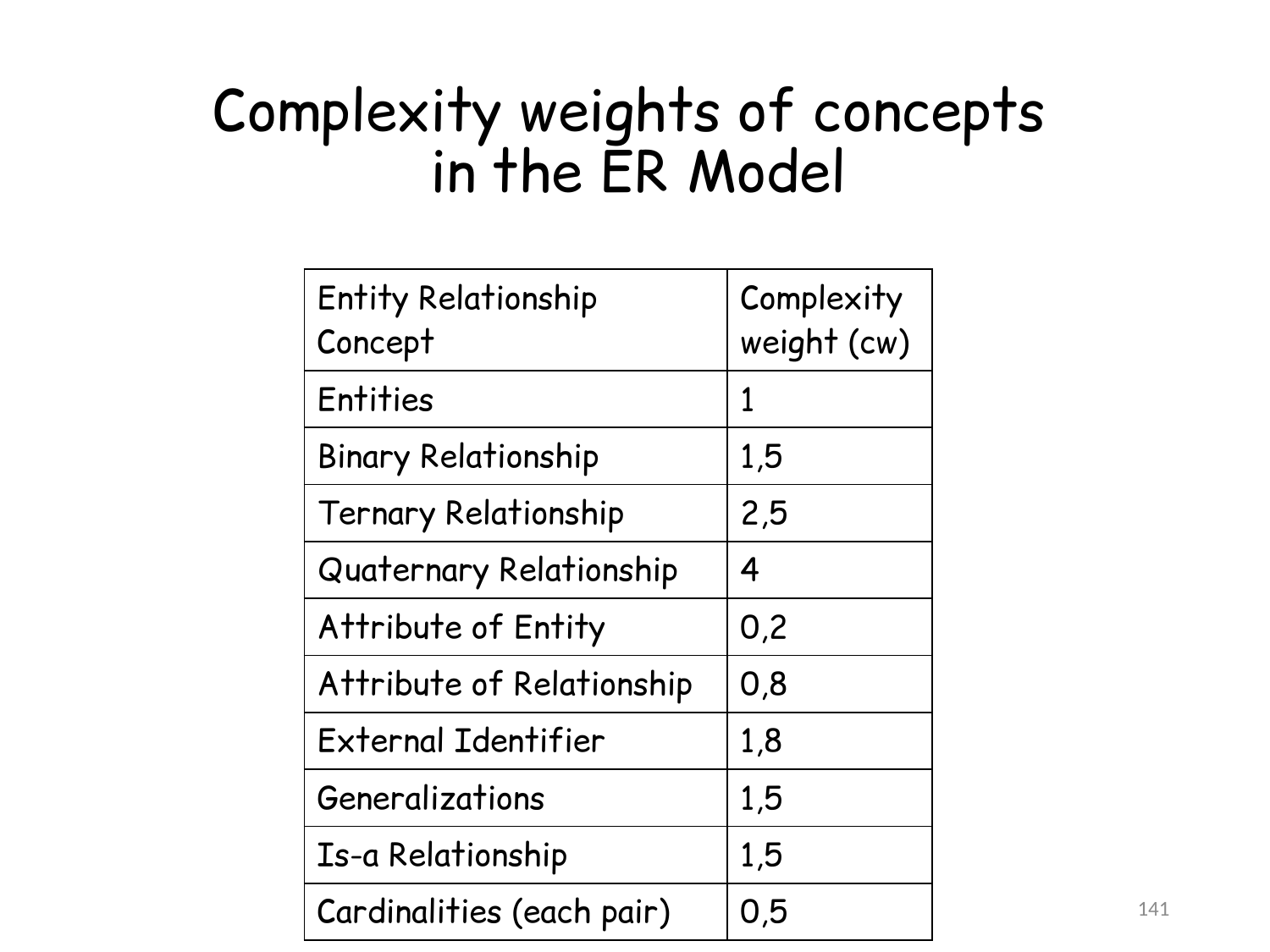

# Complexity weights of concepts in the ER Model
| Entity Relationship Concept | Complexity weight (cw) |
| --- | --- |
| Entities | 1 |
| Binary Relationship | 1,5 |
| Ternary Relationship | 2,5 |
| Quaternary Relationship | 4 |
| Attribute of Entity | 0,2 |
| Attribute of Relationship | 0,8 |
| External Identifier | 1,8 |
| Generalizations | 1,5 |
| Is-a Relationship | 1,5 |
| Cardinalities (each pair) | 0,5 |
141